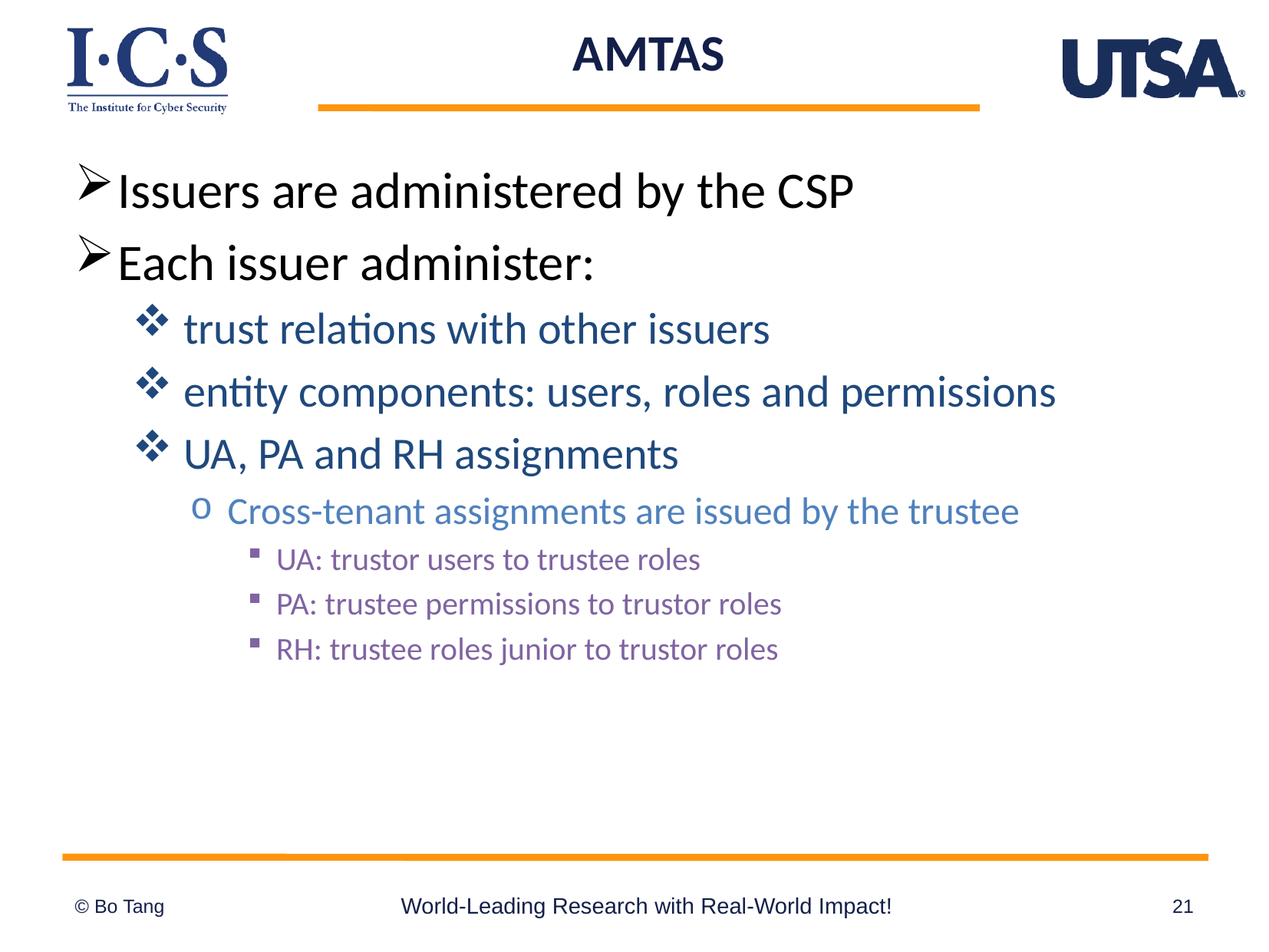

# AMTAS
Issuers are administered by the CSP
Each issuer administer:
 trust relations with other issuers
 entity components: users, roles and permissions
 UA, PA and RH assignments
 Cross-tenant assignments are issued by the trustee
UA: trustor users to trustee roles
PA: trustee permissions to trustor roles
RH: trustee roles junior to trustor roles
World-Leading Research with Real-World Impact!
21
© Bo Tang